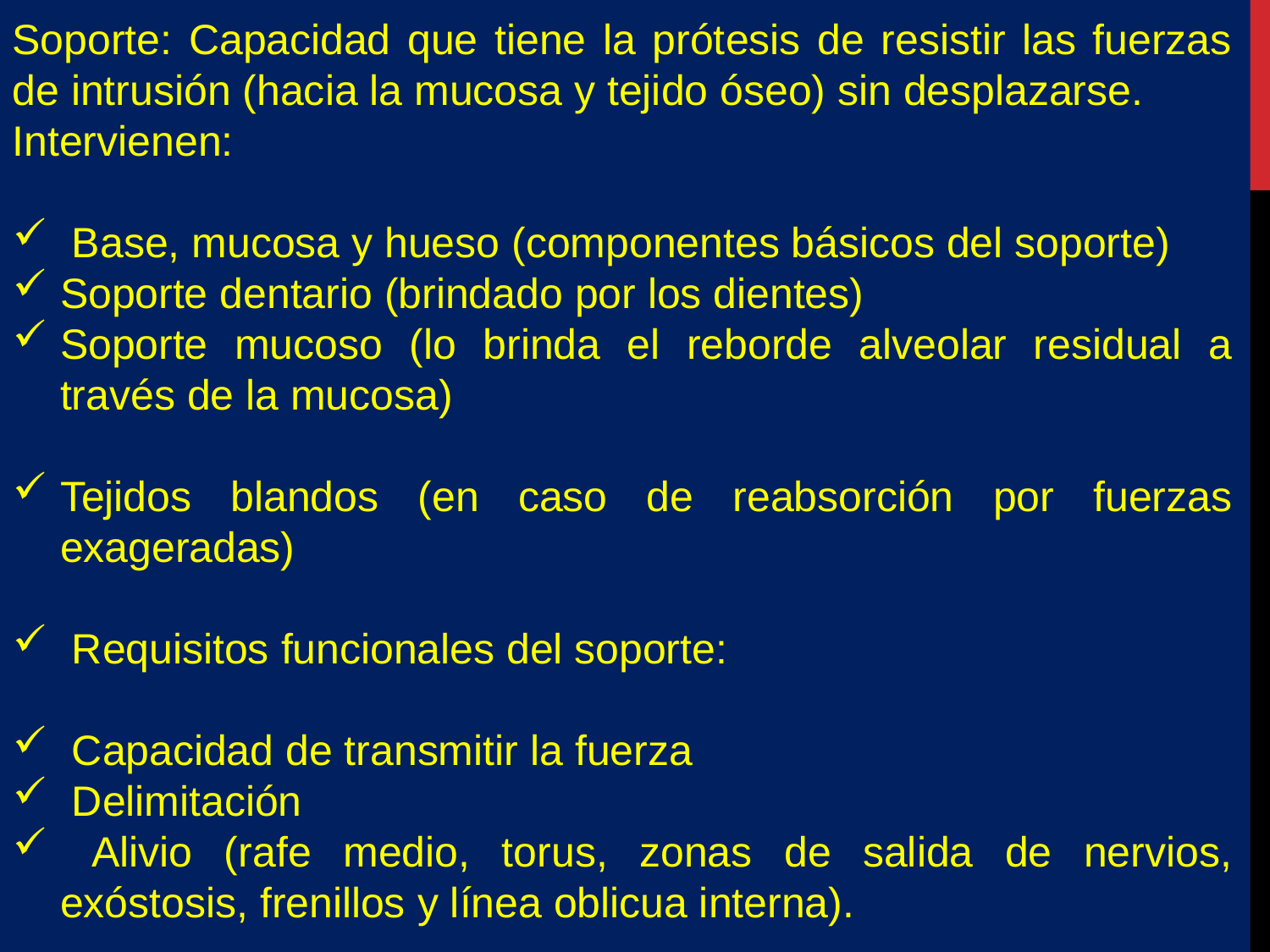

Soporte: Capacidad que tiene la prótesis de resistir las fuerzas de intrusión (hacia la mucosa y tejido óseo) sin desplazarse.
Intervienen:

 Base, mucosa y hueso (componentes básicos del soporte)
Soporte dentario (brindado por los dientes)
Soporte mucoso (lo brinda el reborde alveolar residual a través de la mucosa)

Tejidos blandos (en caso de reabsorción por fuerzas exageradas)

 Requisitos funcionales del soporte:

 Capacidad de transmitir la fuerza
 Delimitación
 Alivio (rafe medio, torus, zonas de salida de nervios, exóstosis, frenillos y línea oblicua interna).